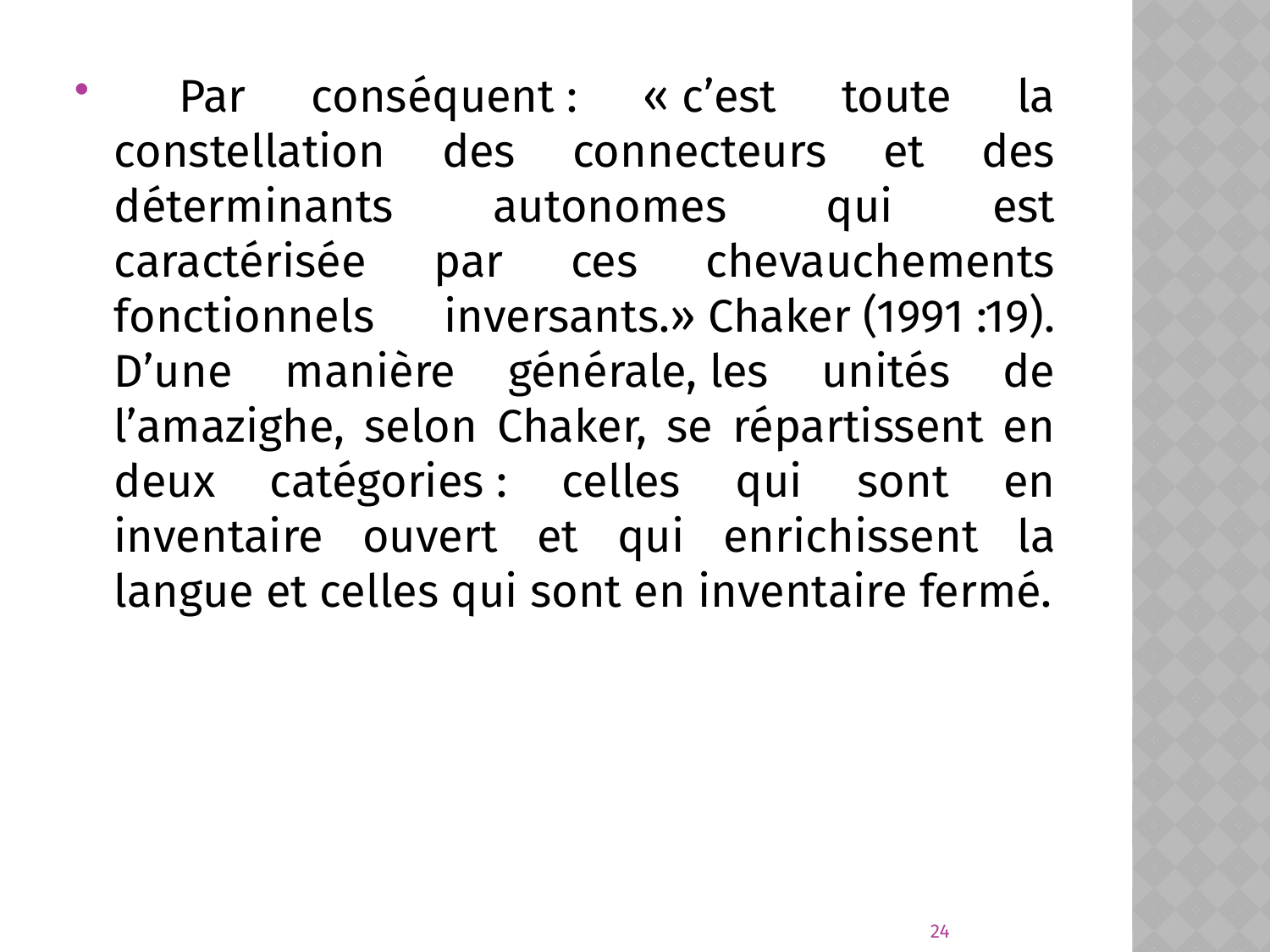

Par conséquent : « c’est toute la constellation des connecteurs et des déterminants autonomes qui est caractérisée par ces chevauchements fonctionnels inversants.» Chaker (1991 :19). D’une manière générale, les unités de l’amazighe, selon Chaker, se répartissent en deux catégories : celles qui sont en inventaire ouvert et qui enrichissent la langue et celles qui sont en inventaire fermé.
24